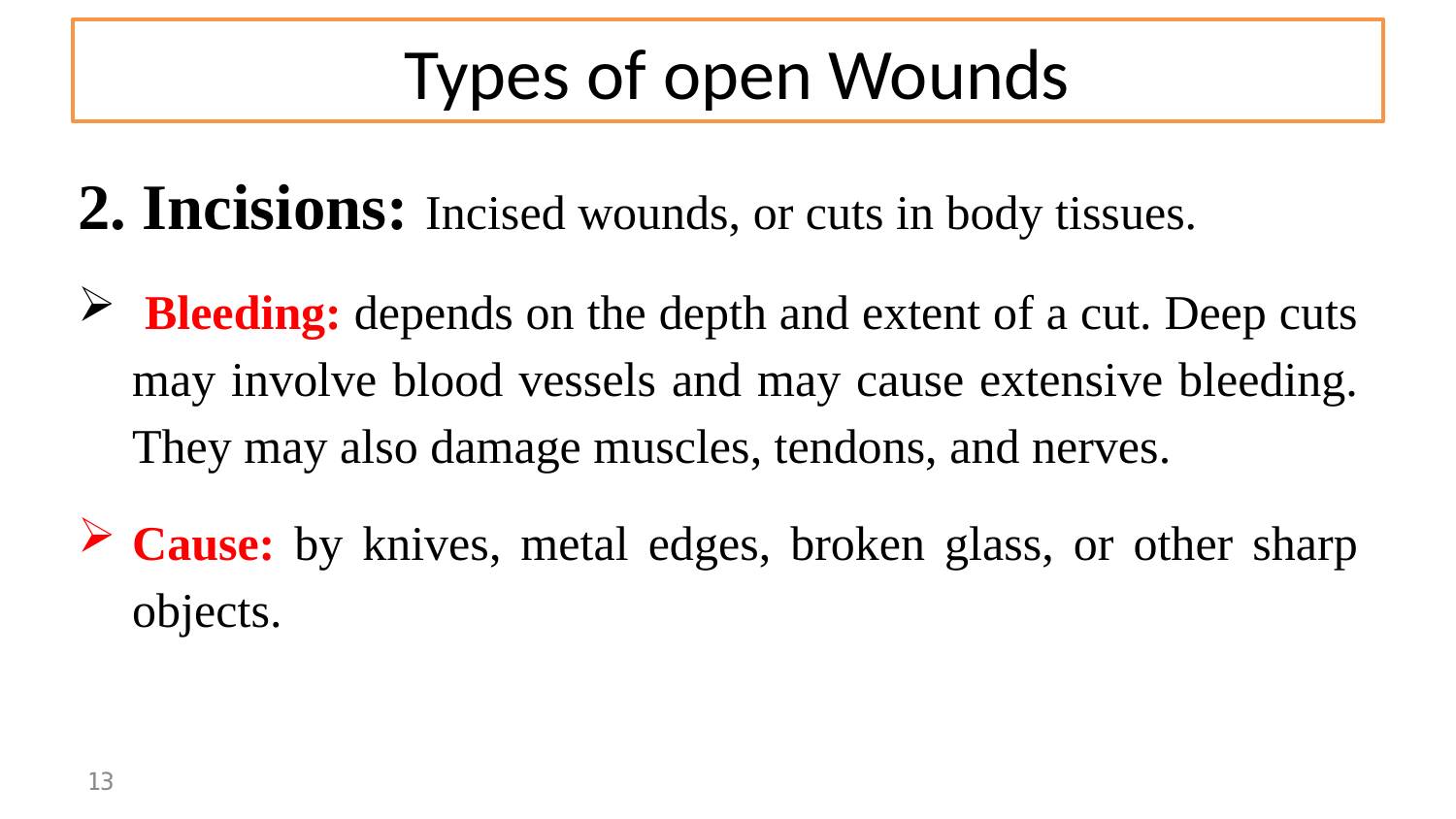

# Types of open Wounds
2. Incisions: Incised wounds, or cuts in body tissues.
 Bleeding: depends on the depth and extent of a cut. Deep cuts may involve blood vessels and may cause extensive bleeding. They may also damage muscles, tendons, and nerves.
Cause: by knives, metal edges, broken glass, or other sharp objects.
13